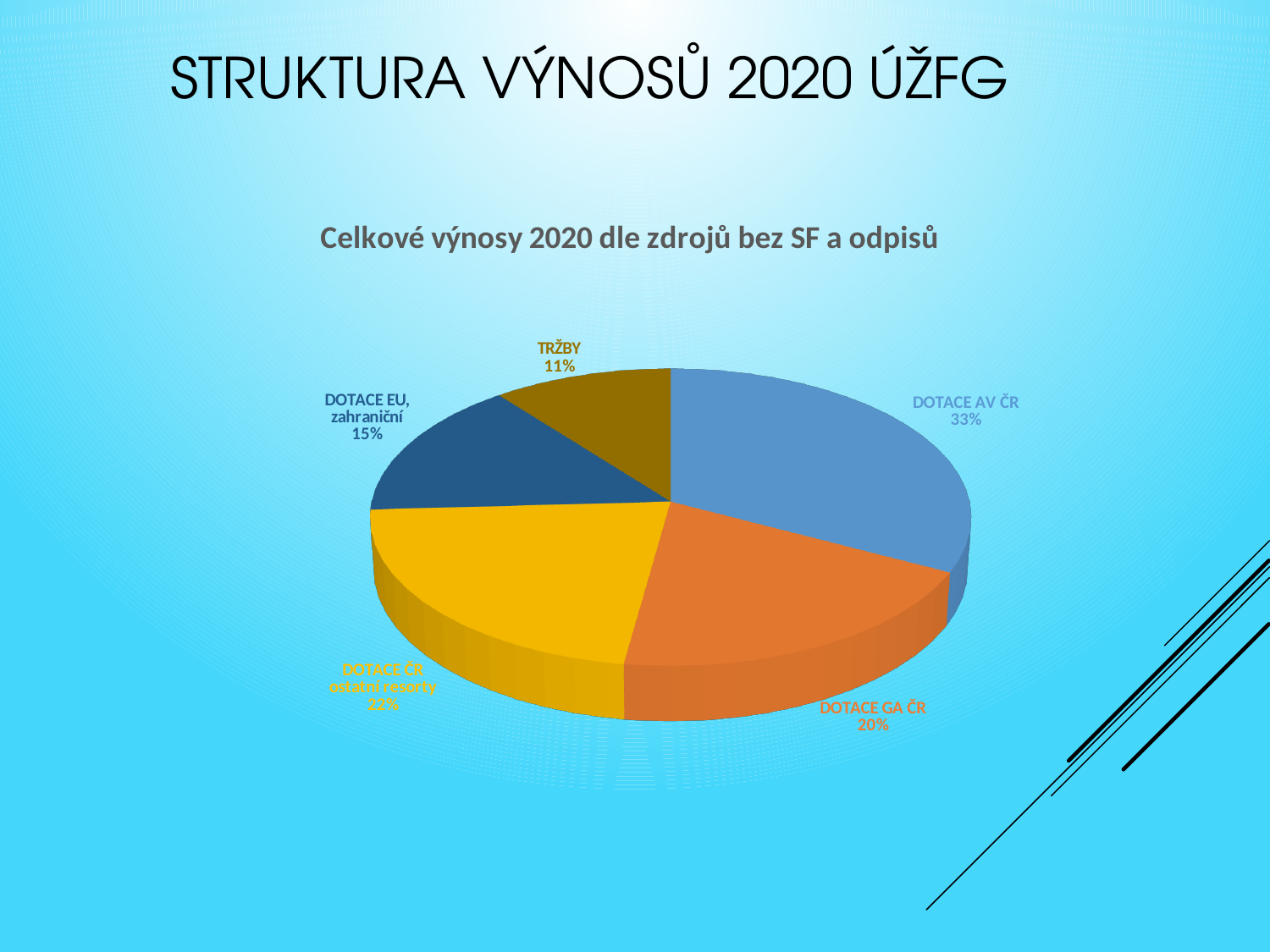

# Struktura výnosů 2020 ÚŽFG

[unsupported chart]

[unsupported chart]